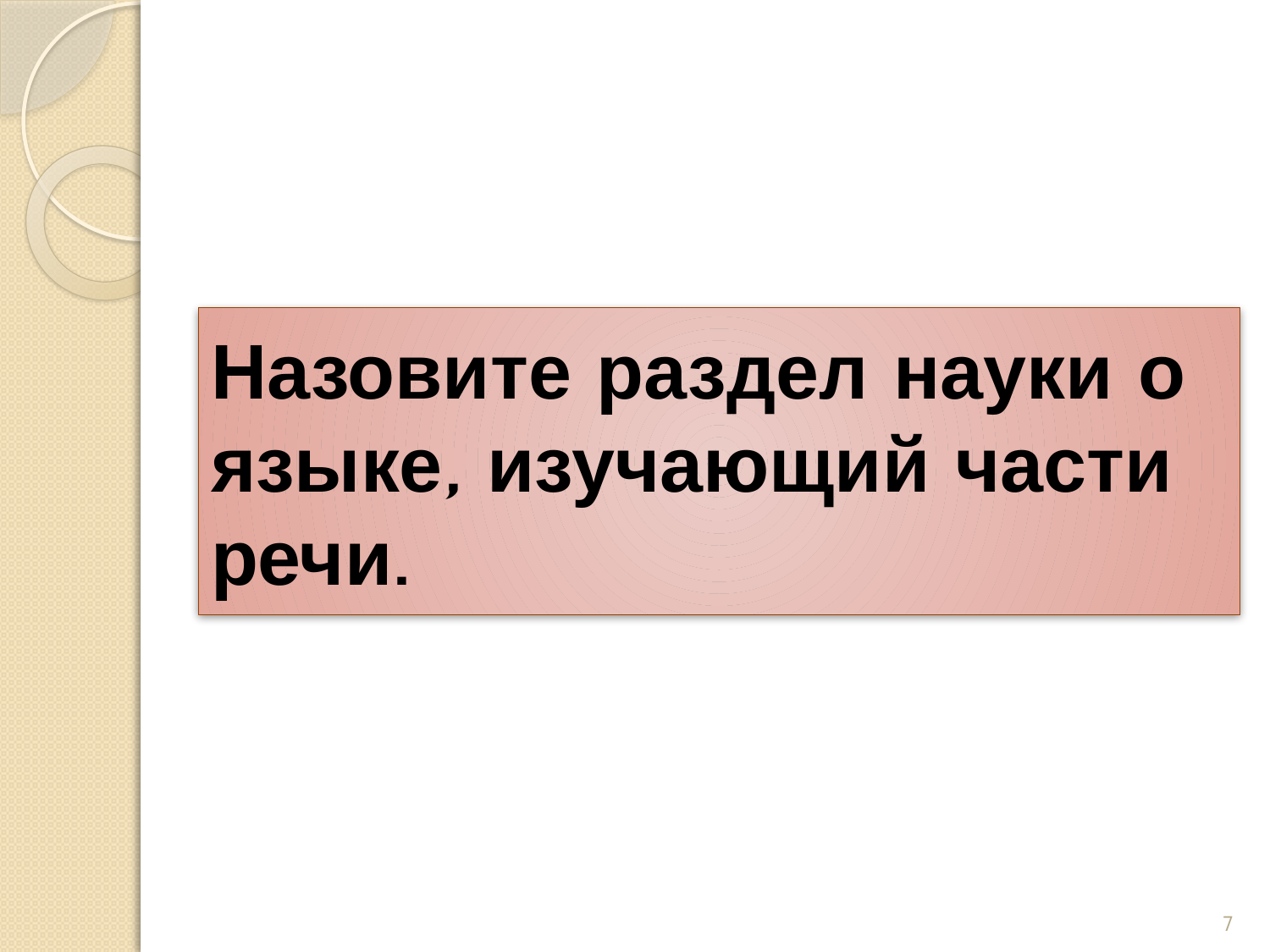

# Назовите раздел науки о языке, изучающий части речи.

7